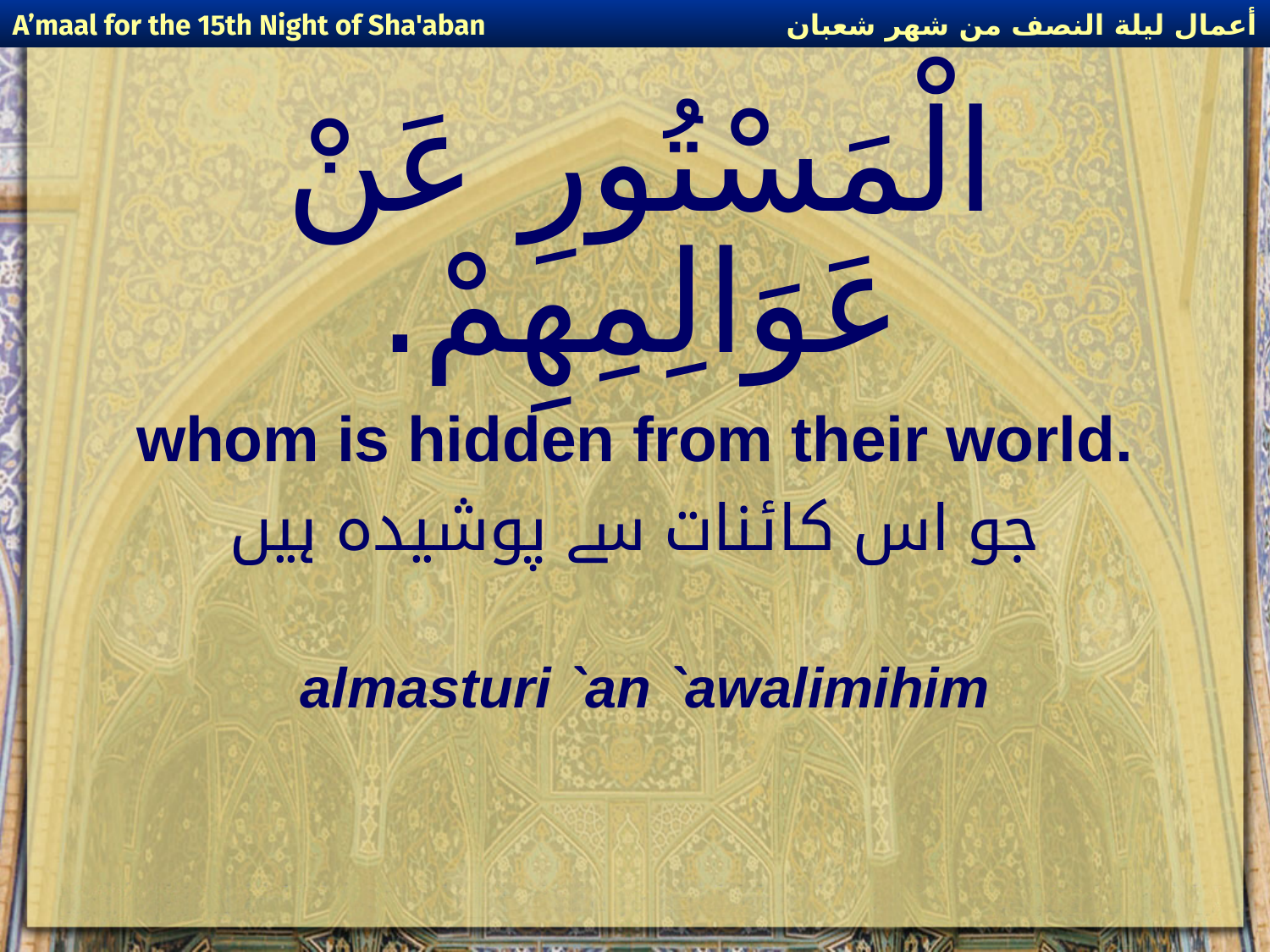

أعمال ليلة النصف من شهر شعبان
A’maal for the 15th Night of Sha'aban
# الْمَسْتُورِ عَنْ عَوَالِمِهِمْ.
whom is hidden from their world.
جو اس کائنات سے پوشیدہ ہیں
almasturi `an `awalimihim